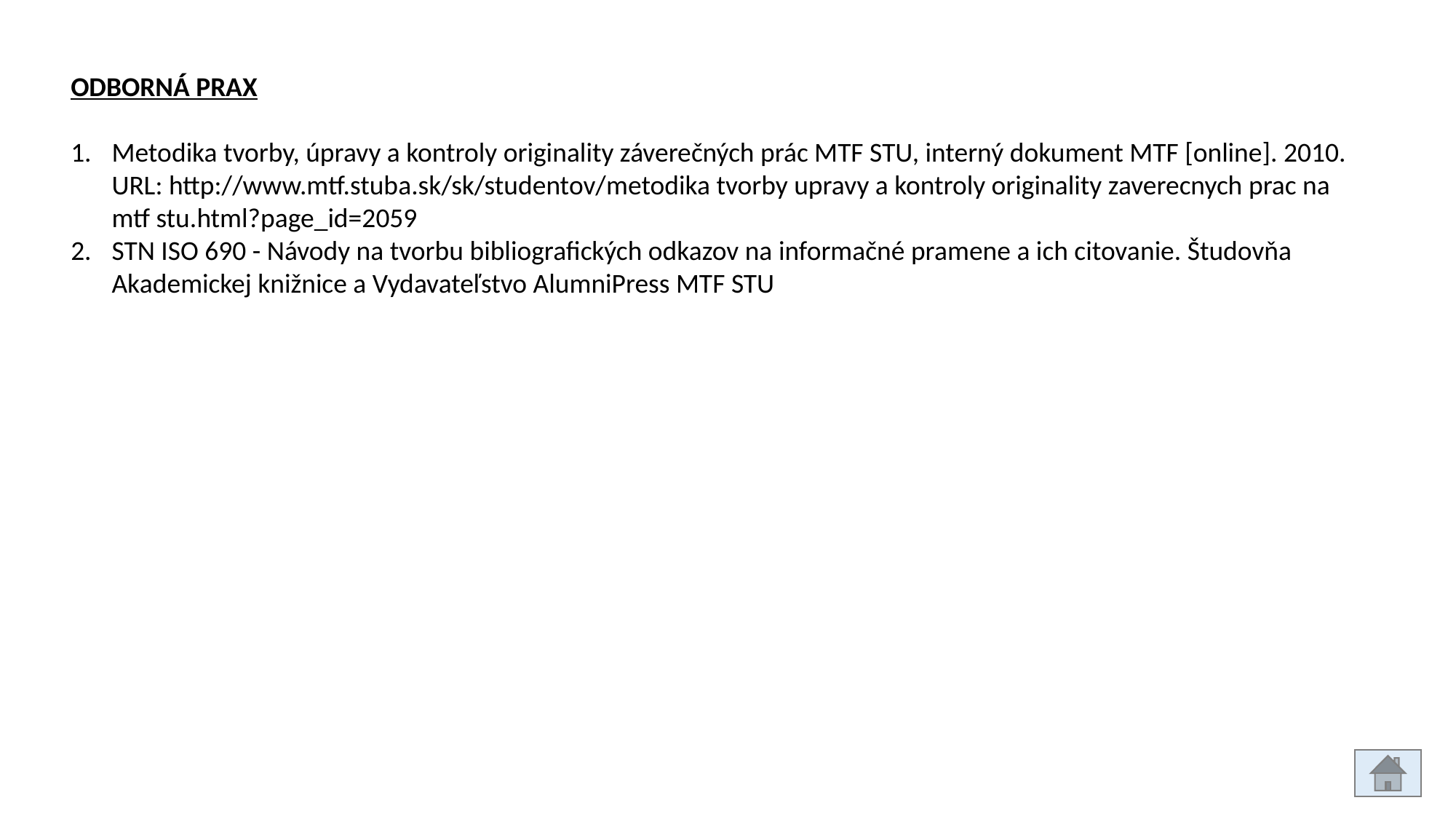

ODBORNÁ PRAX

Metodika tvorby, úpravy a kontroly originality záverečných prác MTF STU, interný dokument MTF [online]. 2010. URL: http://www.mtf.stuba.sk/sk/studentov/metodika tvorby upravy a kontroly originality zaverecnych prac na mtf stu.html?page_id=2059
STN ISO 690 - Návody na tvorbu bibliografických odkazov na informačné pramene a ich citovanie. Študovňa Akademickej knižnice a Vydavateľstvo AlumniPress MTF STU